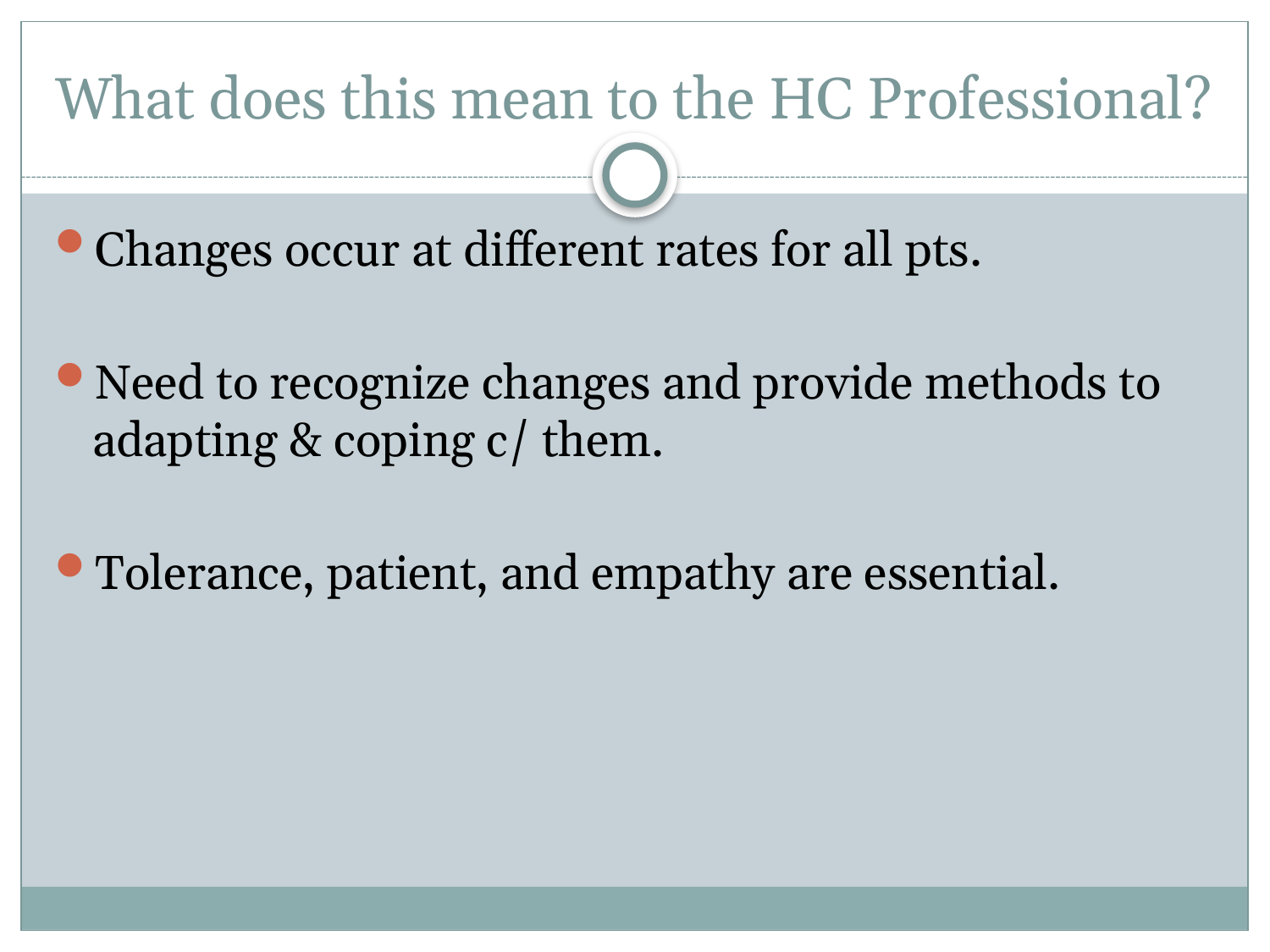

# What does this mean to the HC Professional?
Changes occur at different rates for all pts.

Need to recognize changes and provide methods to adapting & coping c/ them.

Tolerance, patient, and empathy are essential.